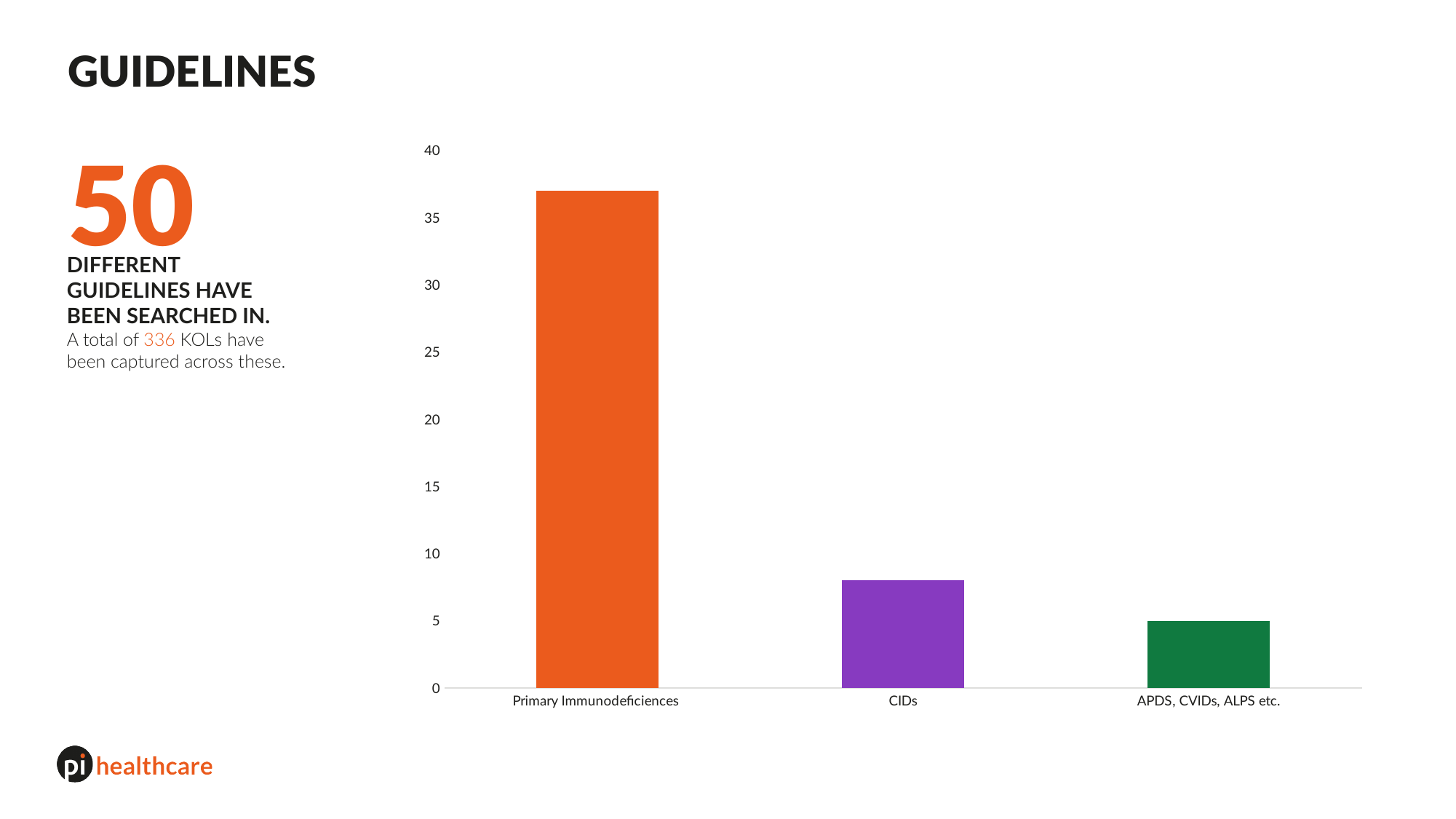

# GUIDELINES

### Chart

| Category |  |
|---|---|
| Primary Immunodeficiences  | 37.0 |
| CIDs | 8.0 |
| APDS, CVIDs, ALPS etc. | 5.0 |
50
DIFFERENT GUIDELINES HAVE BEEN SEARCHED IN.
A total of 336 KOLs have been captured across these.